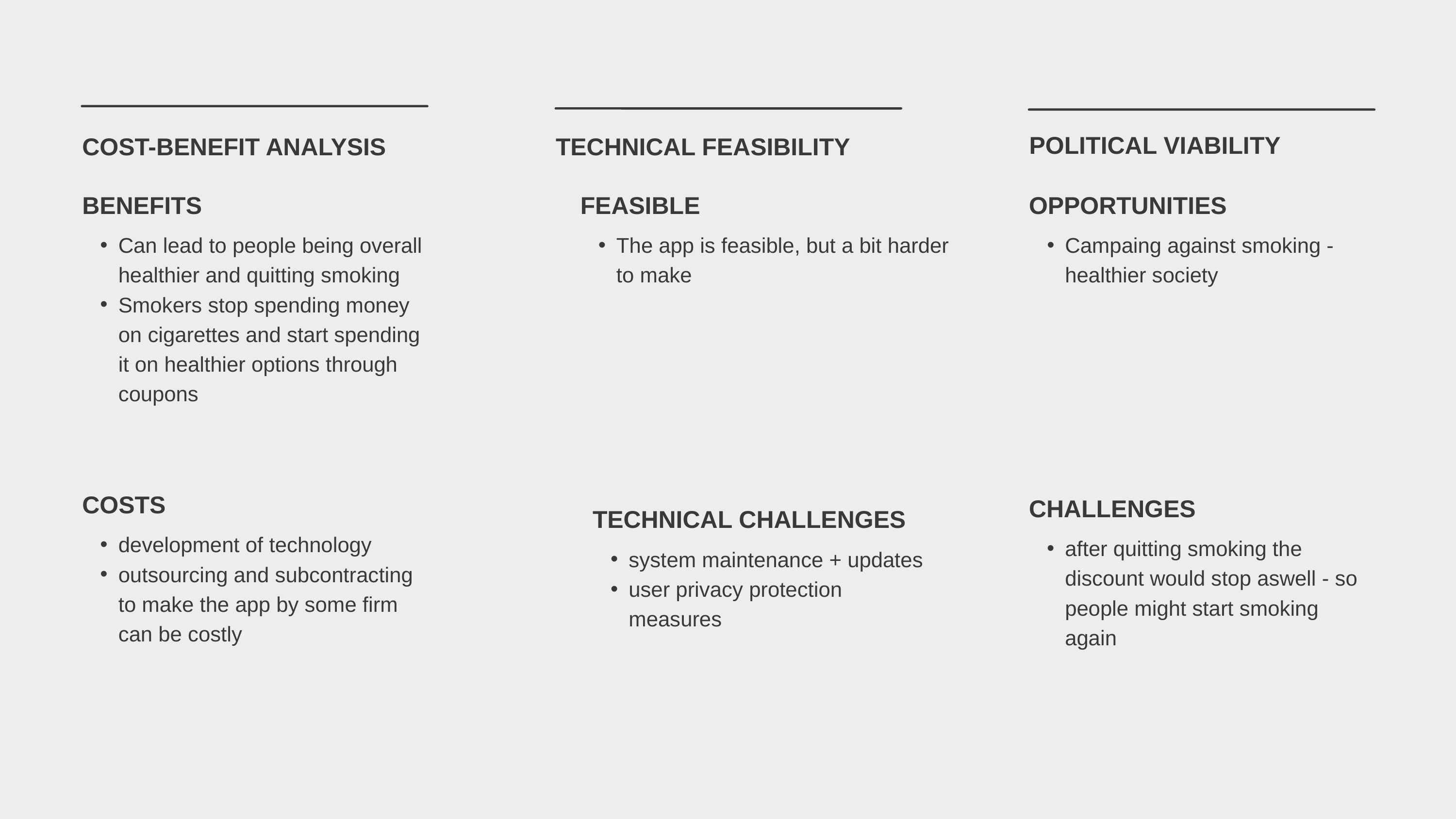

POLITICAL VIABILITY

COST-BENEFIT ANALYSIS

TECHNICAL FEASIBILITY

BENEFITS
Can lead to people being overall healthier and quitting smoking
Smokers stop spending money on cigarettes and start spending it on healthier options through coupons

FEASIBLE
The app is feasible, but a bit harder to make
OPPORTUNITIES
Campaing against smoking - healthier society

COSTS
development of technology
outsourcing and subcontracting to make the app by some firm can be costly

CHALLENGES
after quitting smoking the discount would stop aswell - so people might start smoking again
TECHNICAL CHALLENGES
system maintenance + updates
user privacy protection measures